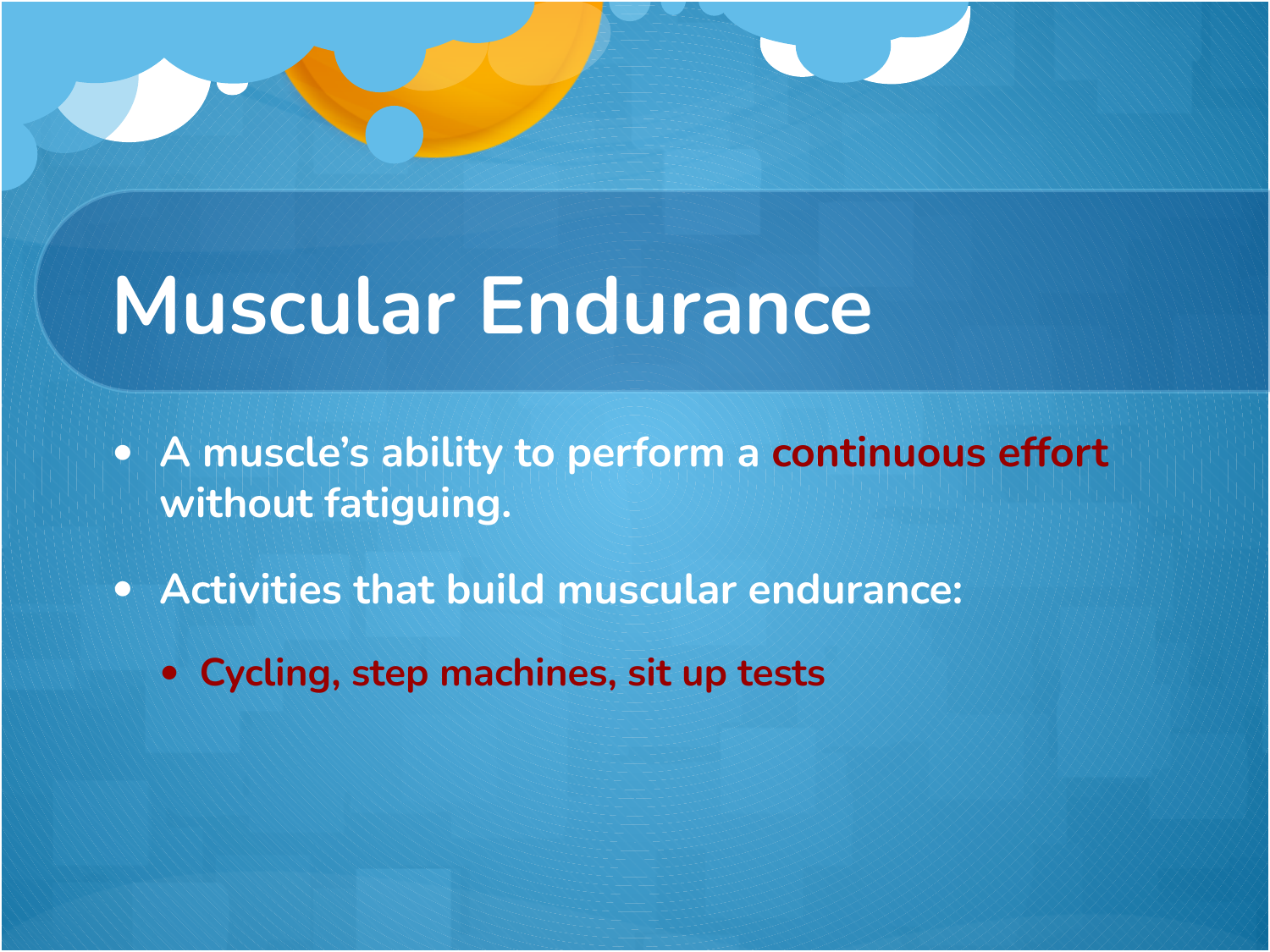

# Muscular Endurance
A muscle’s ability to perform a continuous effort without fatiguing.
Activities that build muscular endurance:
Cycling, step machines, sit up tests